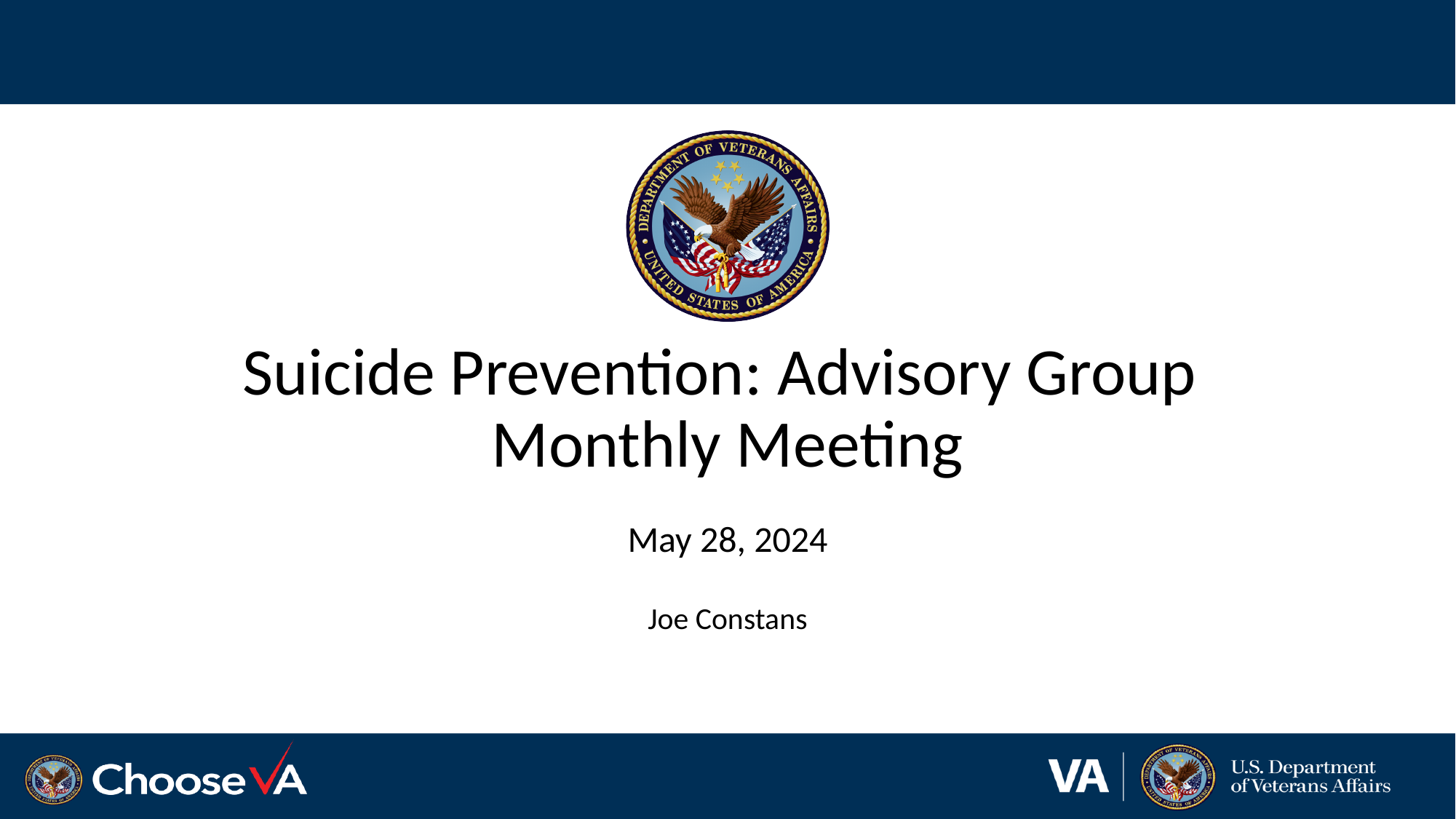

# Suicide Prevention: Advisory Group Monthly Meeting
May 28, 2024
Joe Constans